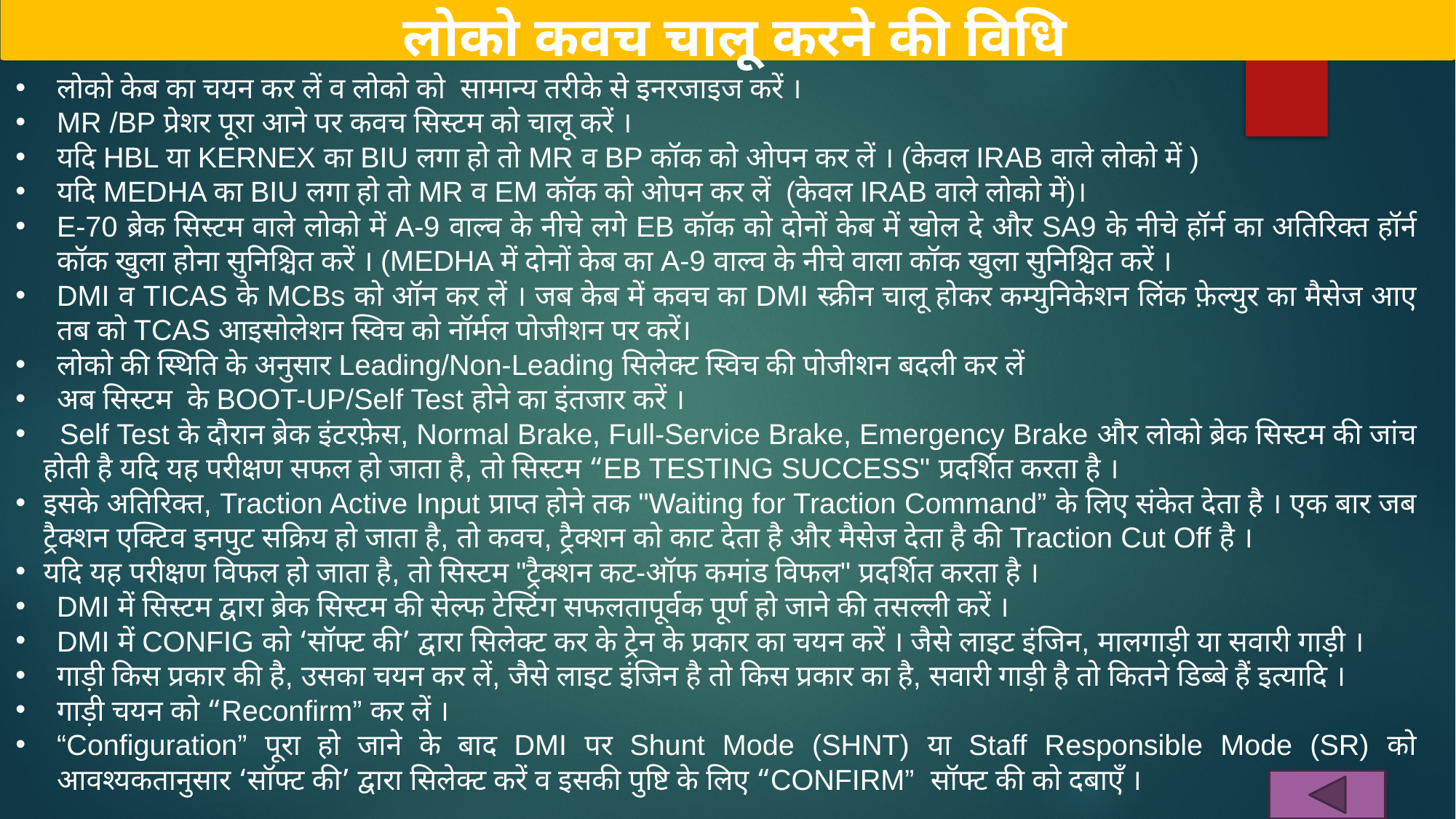

लोको कवच चालू करने की विधि
लोको केब का चयन कर लें व लोको को  सामान्य तरीके से इनरजाइज करें ।
MR /BP प्रेशर पूरा आने पर कवच सिस्टम को चालू करें ।
यदि HBL या KERNEX का BIU लगा हो तो MR व BP कॉक को ओपन कर लें । (केवल IRAB वाले लोको में )
यदि MEDHA का BIU लगा हो तो MR व EM कॉक को ओपन कर लें  (केवल IRAB वाले लोको में)।
E-70 ब्रेक सिस्टम वाले लोको में A-9 वाल्व के नीचे लगे EB कॉक को दोनों केब में खोल दे और SA9 के नीचे हॉर्न का अतिरिक्त हॉर्न कॉक खुला होना सुनिश्चित करें । (MEDHA में दोनों केब का A-9 वाल्व के नीचे वाला कॉक खुला सुनिश्चित करें ।
DMI व TICAS के MCBs को ऑन कर लें । जब केब में कवच का DMI स्क्रीन चालू होकर कम्युनिकेशन लिंक फ़ेल्युर का मैसेज आए तब को TCAS आइसोलेशन स्विच को नॉर्मल पोजीशन पर करें।
लोको की स्थिति के अनुसार Leading/Non-Leading सिलेक्ट स्विच की पोजीशन बदली कर लें
अब सिस्टम  के BOOT-UP/Self Test होने का इंतजार करें ।
  Self Test के दौरान ब्रेक इंटरफ़ेस, Normal Brake, Full-Service Brake, Emergency Brake और लोको ब्रेक सिस्टम की जांच होती है यदि यह परीक्षण सफल हो जाता है, तो सिस्टम “EB TESTING SUCCESS" प्रदर्शित करता है ।
इसके अतिरिक्त, Traction Active Input प्राप्त होने तक "Waiting for Traction Command” के लिए संकेत देता है । एक बार जब ट्रैक्शन एक्टिव इनपुट सक्रिय हो जाता है, तो कवच, ट्रैक्शन को काट देता है और मैसेज देता है की Traction Cut Off है ।
यदि यह परीक्षण विफल हो जाता है, तो सिस्टम "ट्रैक्शन कट-ऑफ कमांड विफल" प्रदर्शित करता है ।
DMI में सिस्टम द्वारा ब्रेक सिस्टम की सेल्फ टेस्टिंग सफलतापूर्वक पूर्ण हो जाने की तसल्ली करें ।
DMI में CONFIG को ‘सॉफ्ट की’ द्वारा सिलेक्ट कर के ट्रेन के प्रकार का चयन करें । जैसे लाइट इंजिन, मालगाड़ी या सवारी गाड़ी ।
गाड़ी किस प्रकार की है, उसका चयन कर लें, जैसे लाइट इंजिन है तो किस प्रकार का है, सवारी गाड़ी है तो कितने डिब्बे हैं इत्यादि ।
गाड़ी चयन को “Reconfirm” कर लें ।
“Configuration” पूरा हो जाने के बाद DMI पर Shunt Mode (SHNT) या Staff Responsible Mode (SR) को आवश्यकतानुसार ‘सॉफ्ट की’ द्वारा सिलेक्ट करें व इसकी पुष्टि के लिए “CONFIRM”  सॉफ्ट की को दबाएँ ।